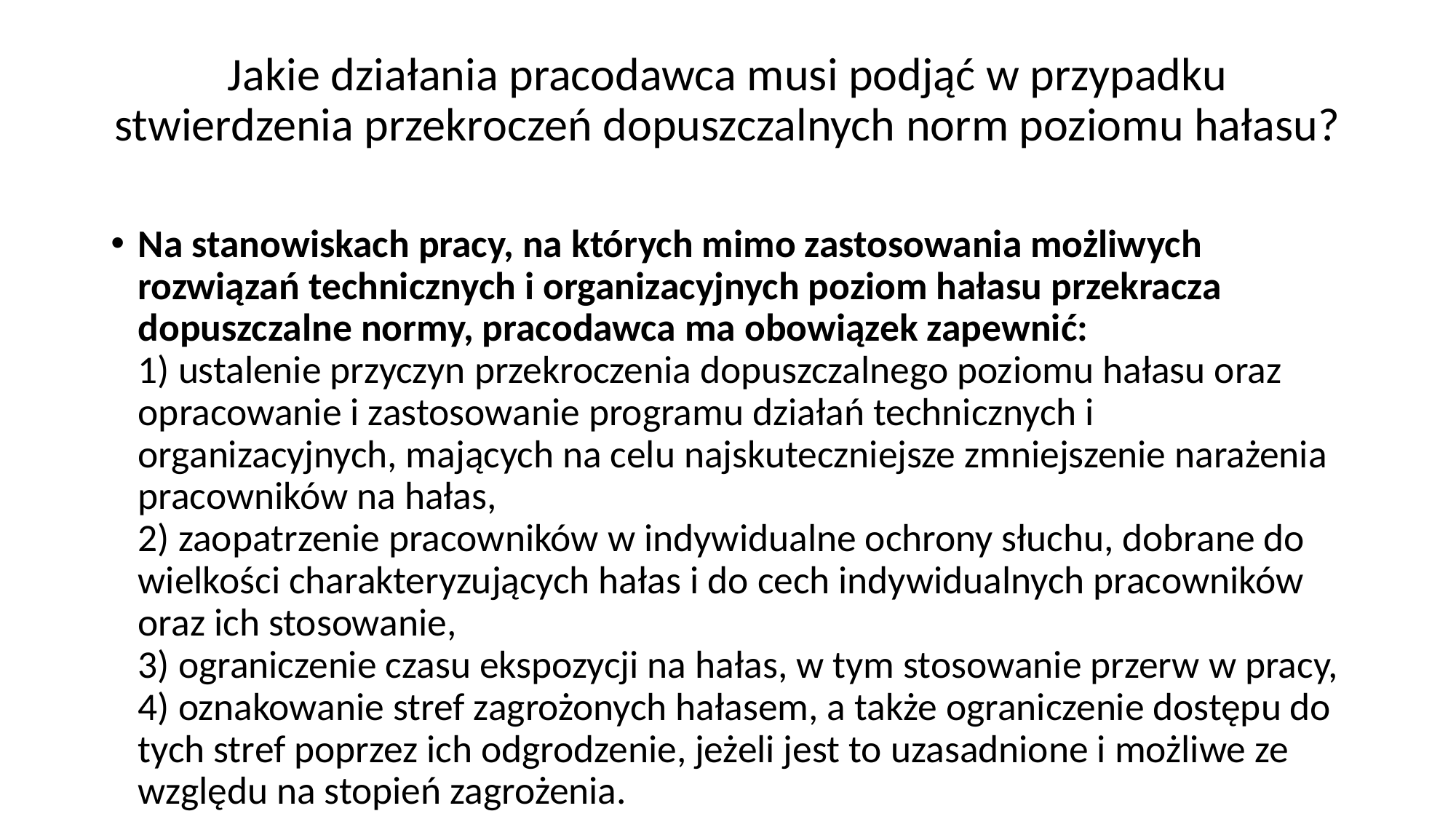

# Jakie działania pracodawca musi podjąć w przypadku stwierdzenia przekroczeń dopuszczalnych norm poziomu hałasu?
Na stanowiskach pracy, na których mimo zastosowania możliwych rozwiązań technicznych i organizacyjnych poziom hałasu przekracza dopuszczalne normy, pracodawca ma obowiązek zapewnić:
1) ustalenie przyczyn przekroczenia dopuszczalnego poziomu hałasu oraz opracowanie i zastosowanie programu działań technicznych i organizacyjnych, mających na celu najskuteczniejsze zmniejszenie narażenia pracowników na hałas,
2) zaopatrzenie pracowników w indywidualne ochrony słuchu, dobrane do wielkości charakteryzujących hałas i do cech indywidualnych pracowników oraz ich stosowanie,
3) ograniczenie czasu ekspozycji na hałas, w tym stosowanie przerw w pracy,
4) oznakowanie stref zagrożonych hałasem, a także ograniczenie dostępu do tych stref poprzez ich odgrodzenie, jeżeli jest to uzasadnione i możliwe ze względu na stopień zagrożenia.